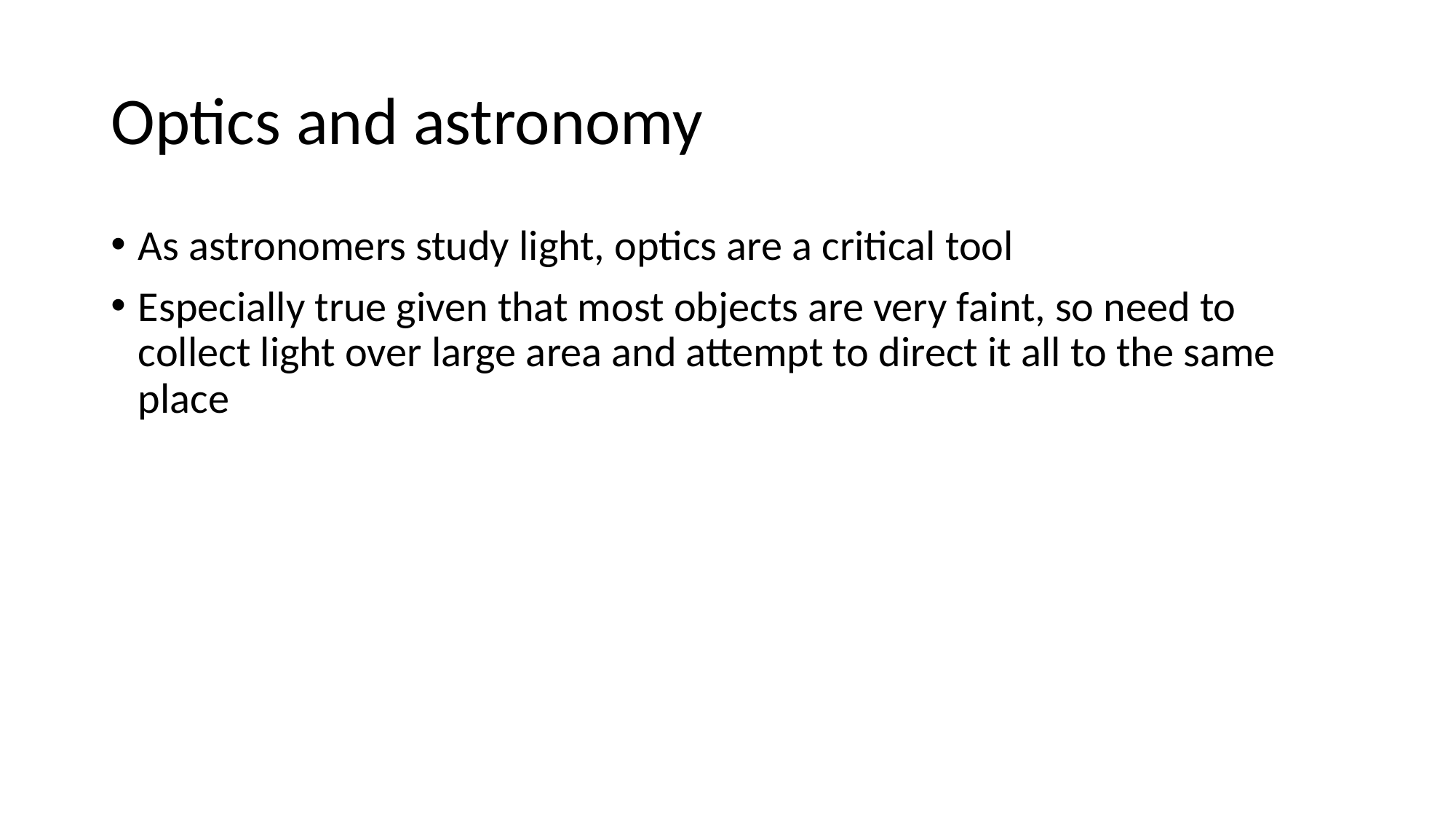

# Optics and astronomy
As astronomers study light, optics are a critical tool
Especially true given that most objects are very faint, so need to collect light over large area and attempt to direct it all to the same place